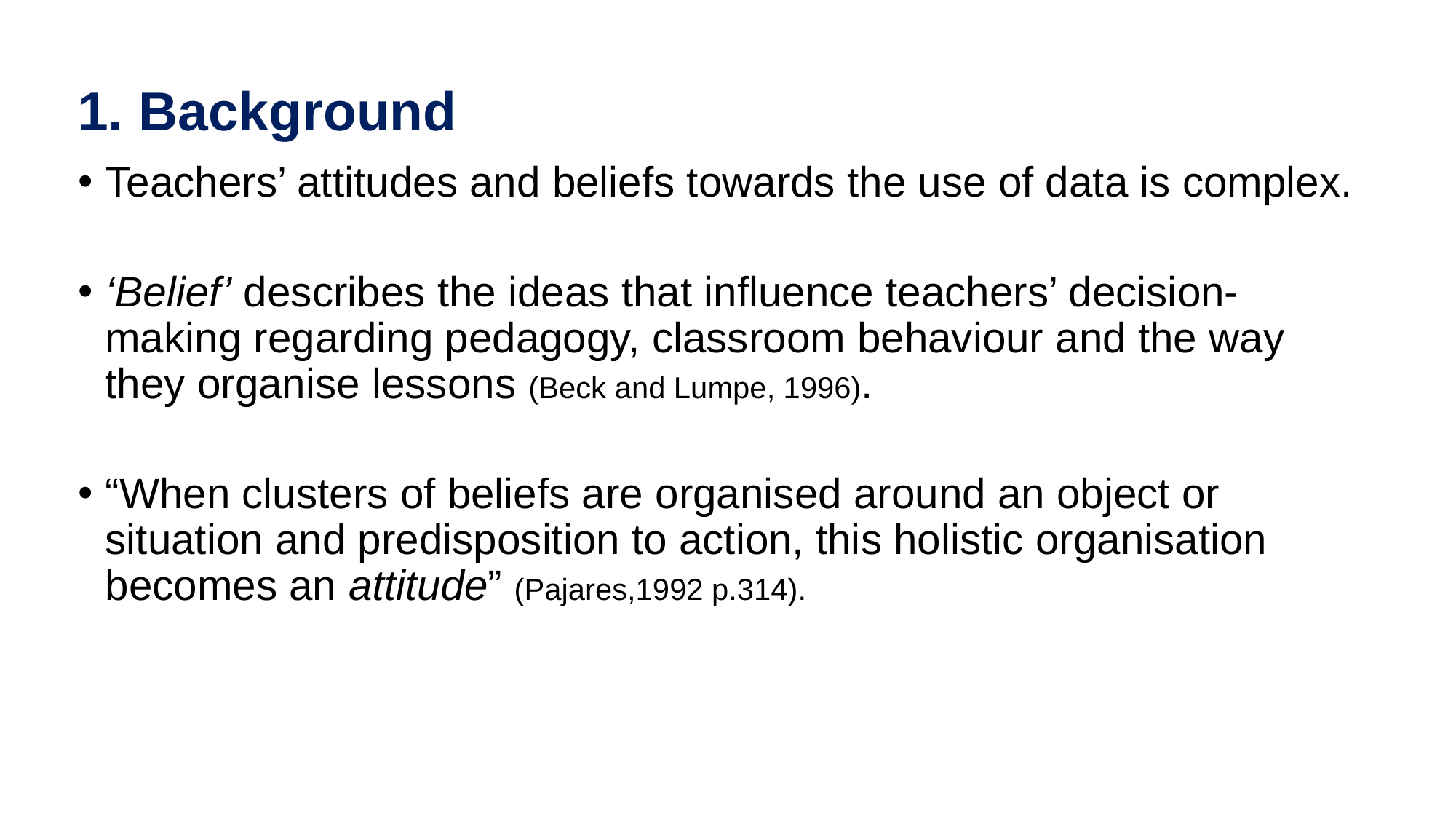

# 1. Background
Teachers’ attitudes and beliefs towards the use of data is complex.

‘Belief’ describes the ideas that influence teachers’ decision-making regarding pedagogy, classroom behaviour and the way they organise lessons (Beck and Lumpe, 1996).

“When clusters of beliefs are organised around an object or situation and predisposition to action, this holistic organisation becomes an attitude” (Pajares,1992 p.314).